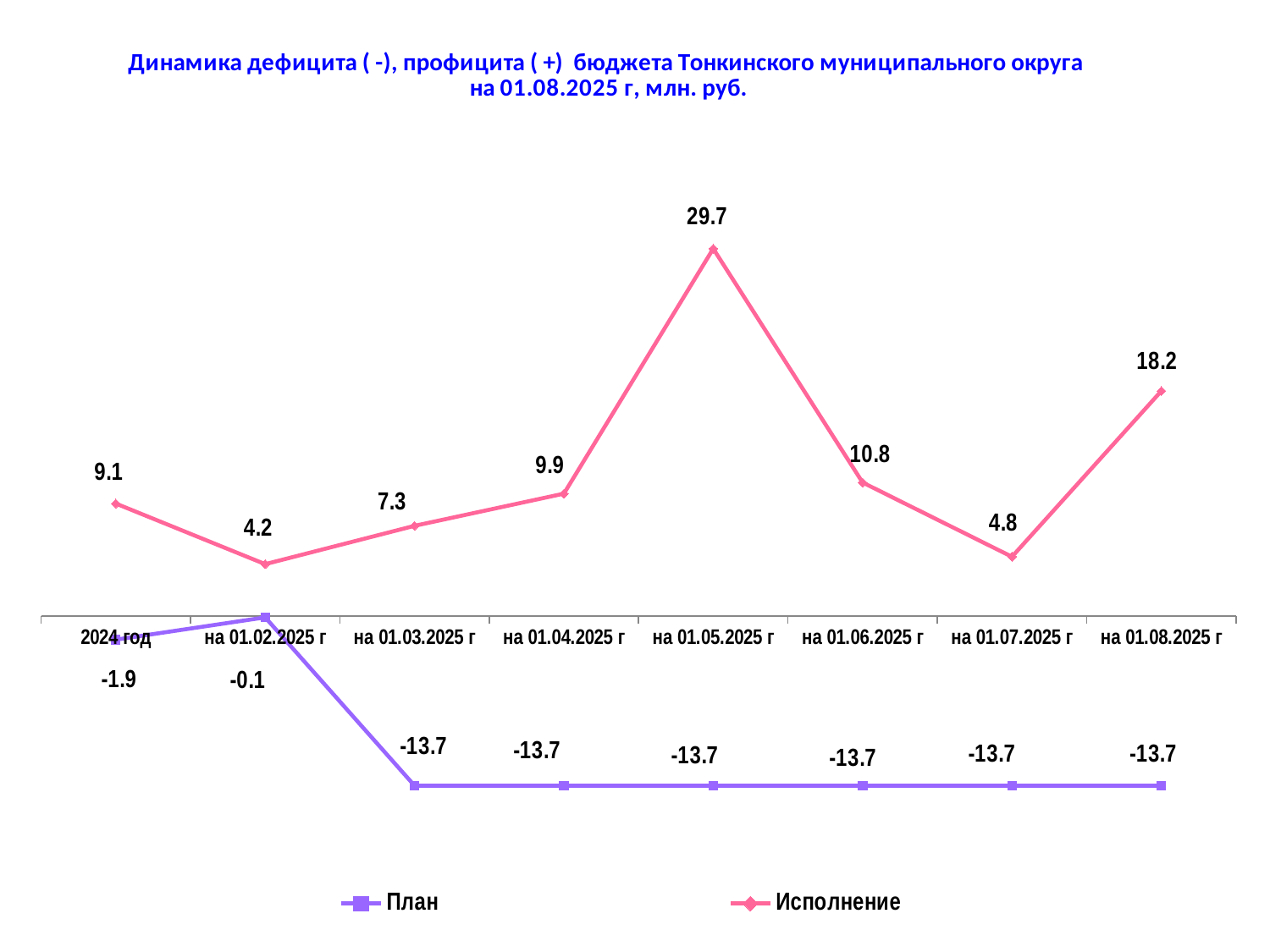

### Chart

| Category | План | Исполнение |
|---|---|---|
| 2024 год | -1.9 | 9.1 |
| на 01.02.2025 г | -0.1 | 4.2 |
| на 01.03.2025 г | -13.7 | 7.3 |
| на 01.04.2025 г | -13.7 | 9.9 |
| на 01.05.2025 г | -13.7 | 29.7 |
| на 01.06.2025 г | -13.7 | 10.8 |
| на 01.07.2025 г | -13.7 | 4.8 |
| на 01.08.2025 г | -13.7 | 18.2 |